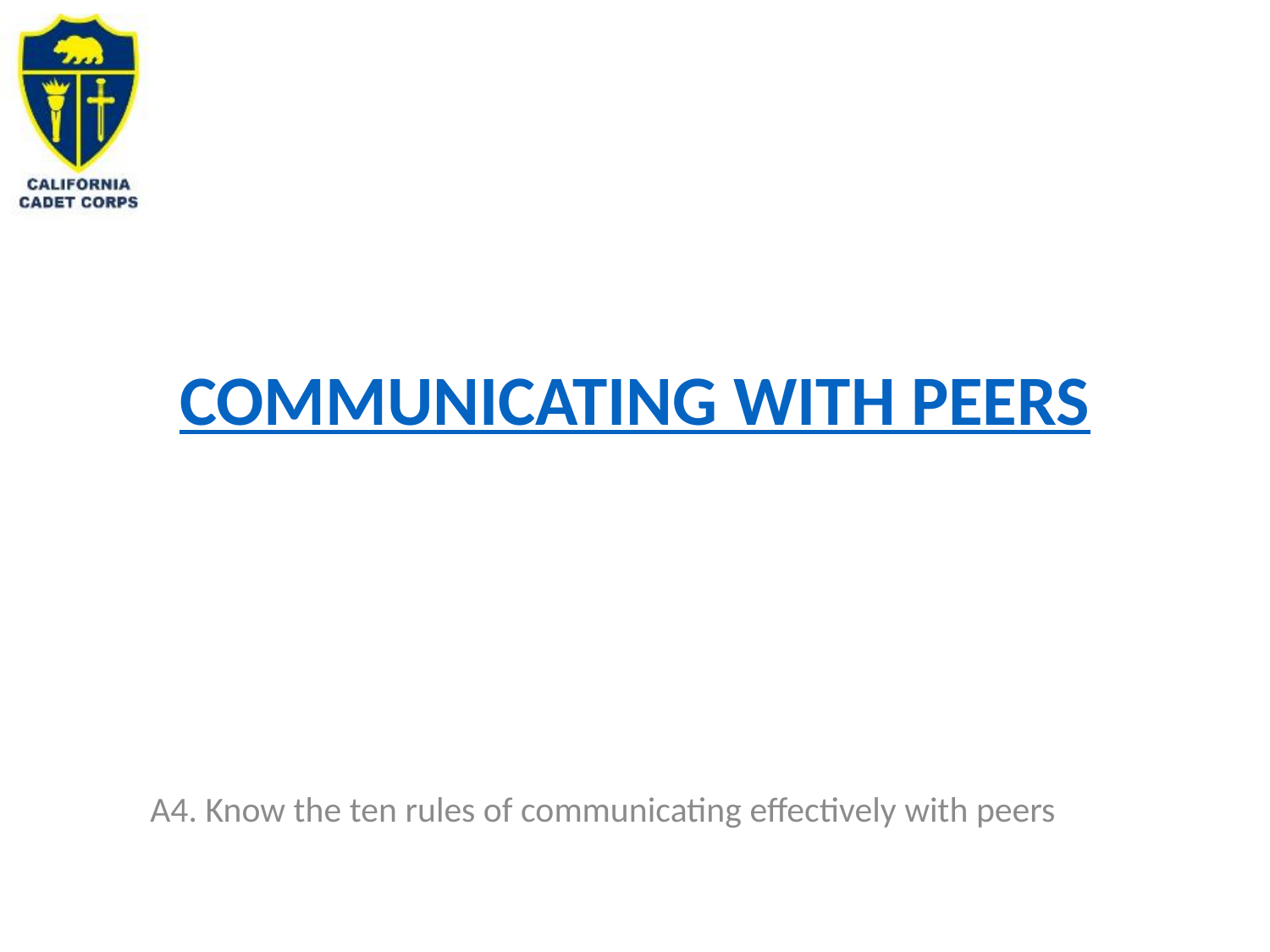

# Communicating with Peers
A4. Know the ten rules of communicating effectively with peers